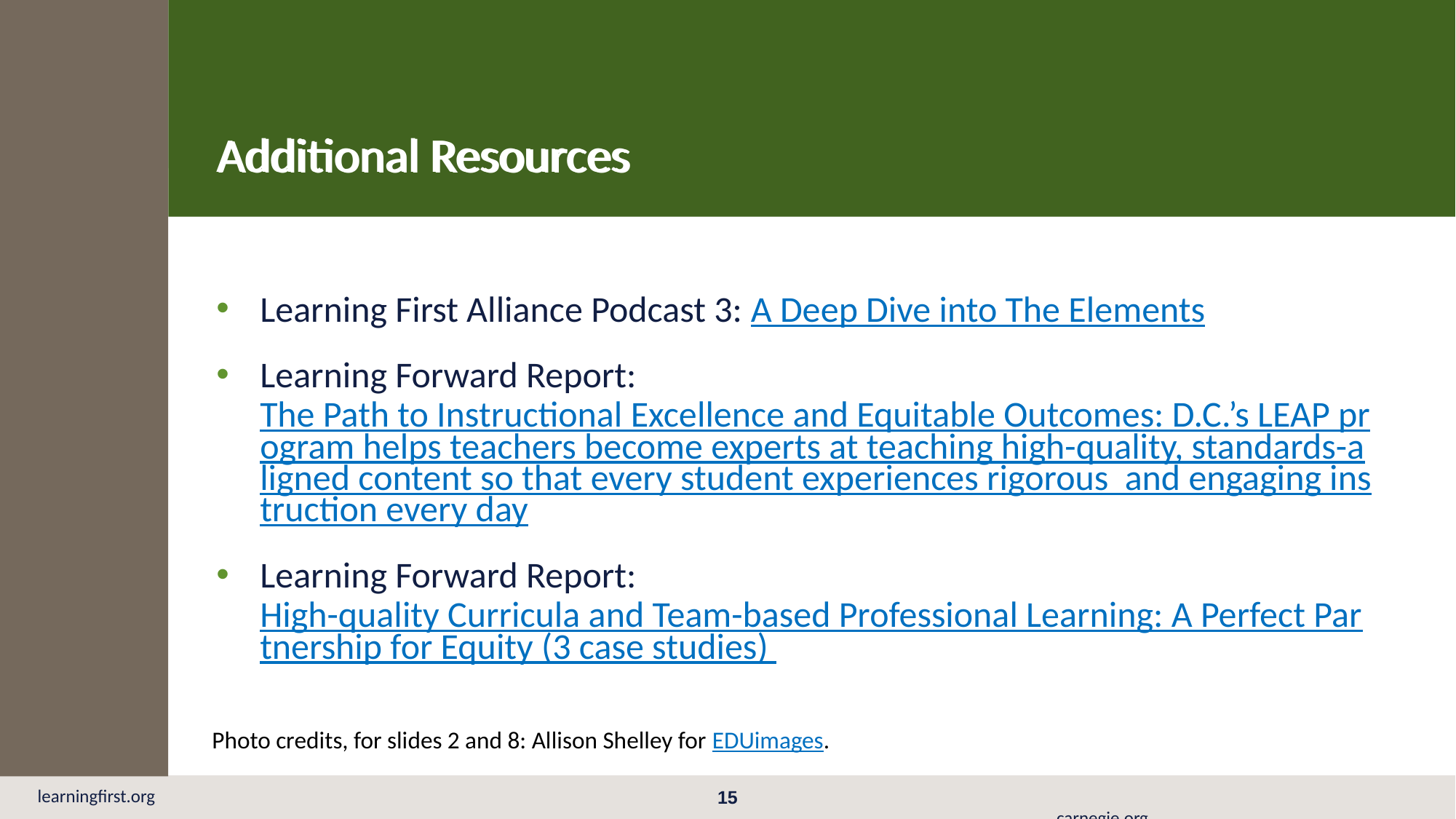

Protocol
2.1
Additional Resources
Additional Resources
Learning First Alliance Podcast 3: A Deep Dive into The Elements
Learning Forward Report: The Path to Instructional Excellence and Equitable Outcomes: D.C.’s LEAP program helps teachers become experts at teaching high-quality, standards-aligned content so that every student experiences rigorous  and engaging instruction every day
Learning Forward Report: High-quality Curricula and Team-based Professional Learning: A Perfect Partnership for Equity (3 case studies)
Photo credits, for slides 2 and 8: Allison Shelley for EDUimages.